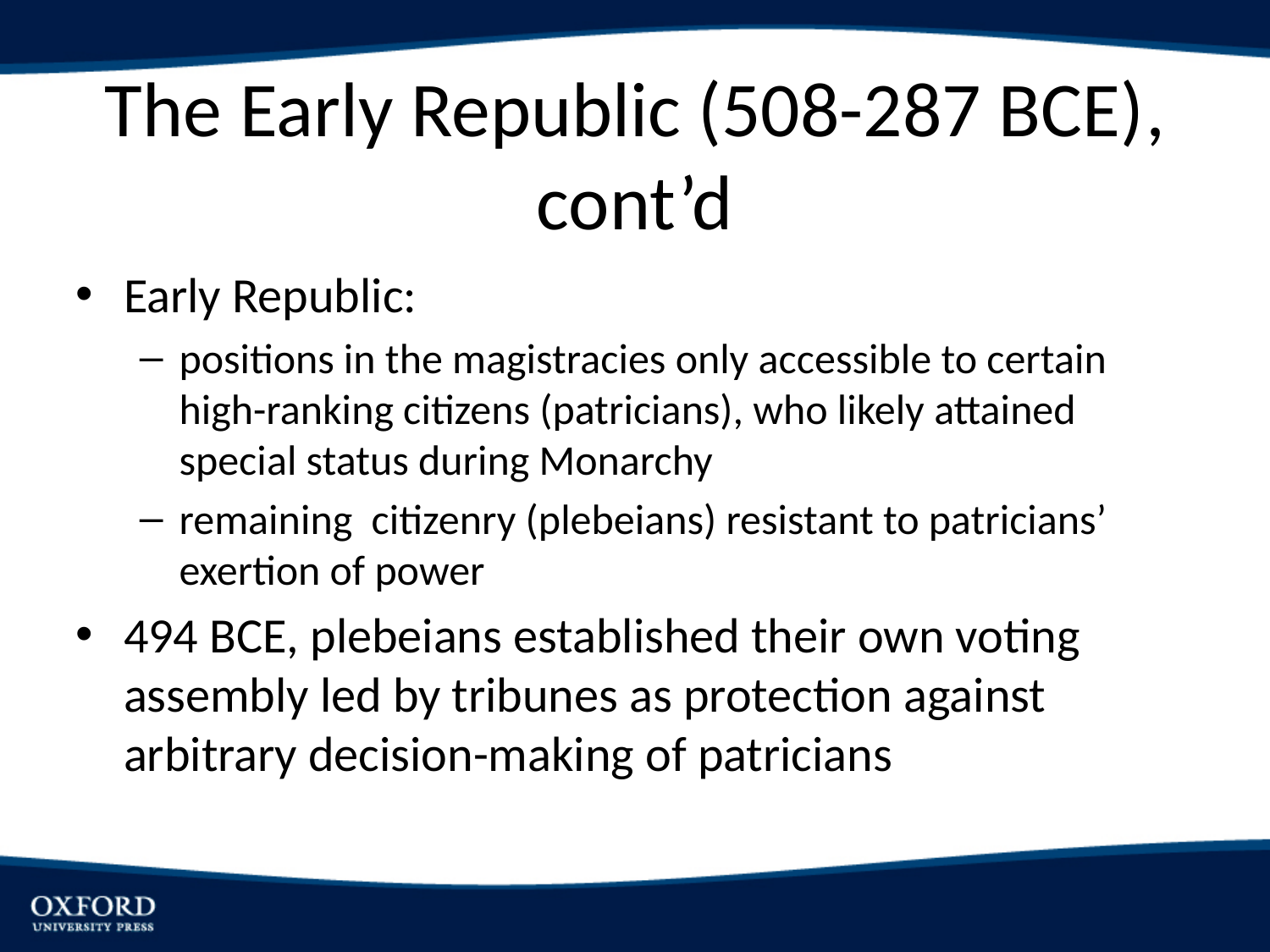

# The Early Republic (508-287 BCE), cont’d
Early Republic:
positions in the magistracies only accessible to certain high-ranking citizens (patricians), who likely attained special status during Monarchy
remaining  citizenry (plebeians) resistant to patricians’ exertion of power
494 BCE, plebeians established their own voting assembly led by tribunes as protection against arbitrary decision-making of patricians